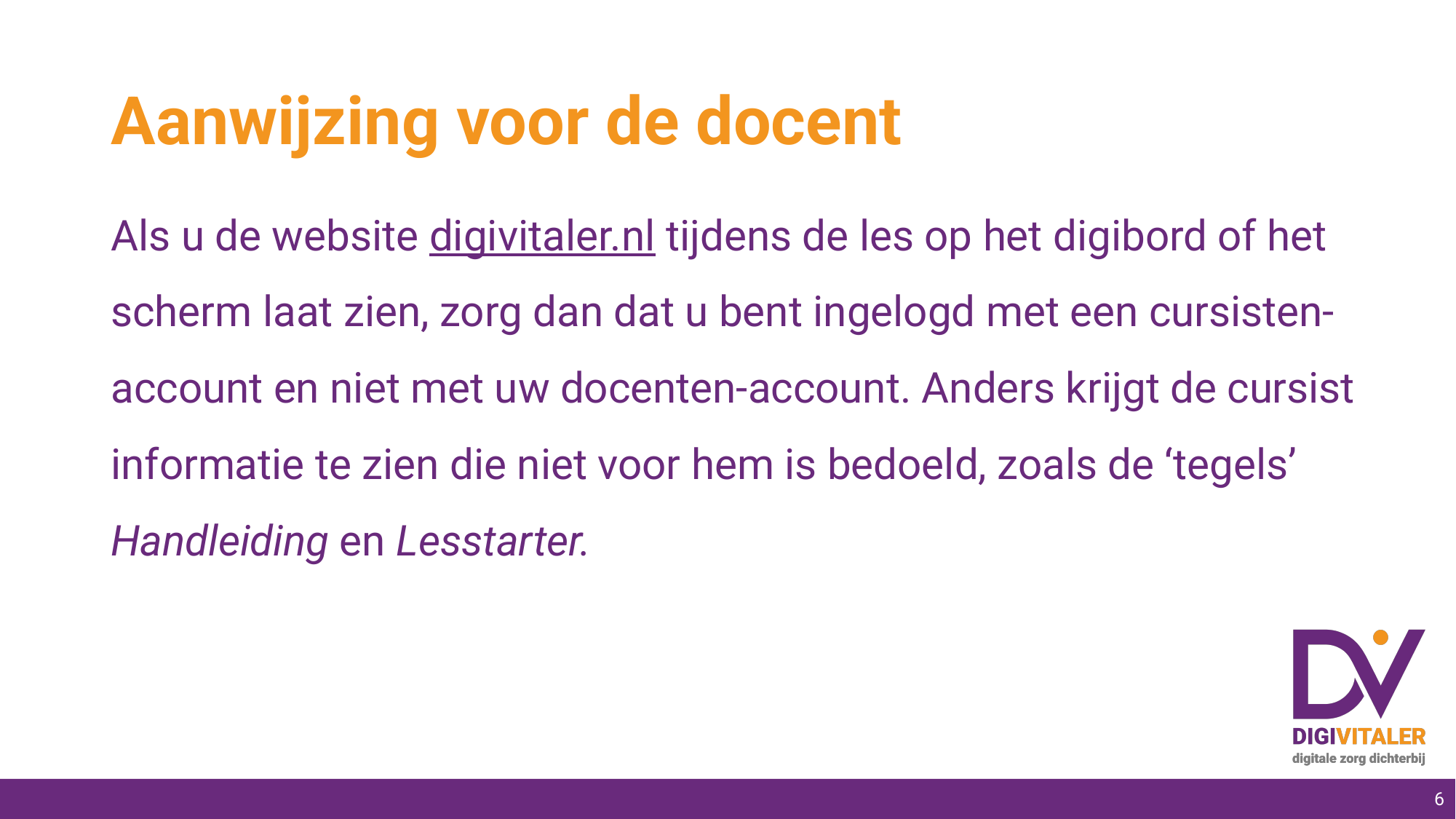

# Aanwijzing voor de docent
Als u de website digivitaler.nl tijdens de les op het digibord of het scherm laat zien, zorg dan dat u bent ingelogd met een cursisten-account en niet met uw docenten-account. Anders krijgt de cursist informatie te zien die niet voor hem is bedoeld, zoals de ‘tegels’ Handleiding en Lesstarter.
6